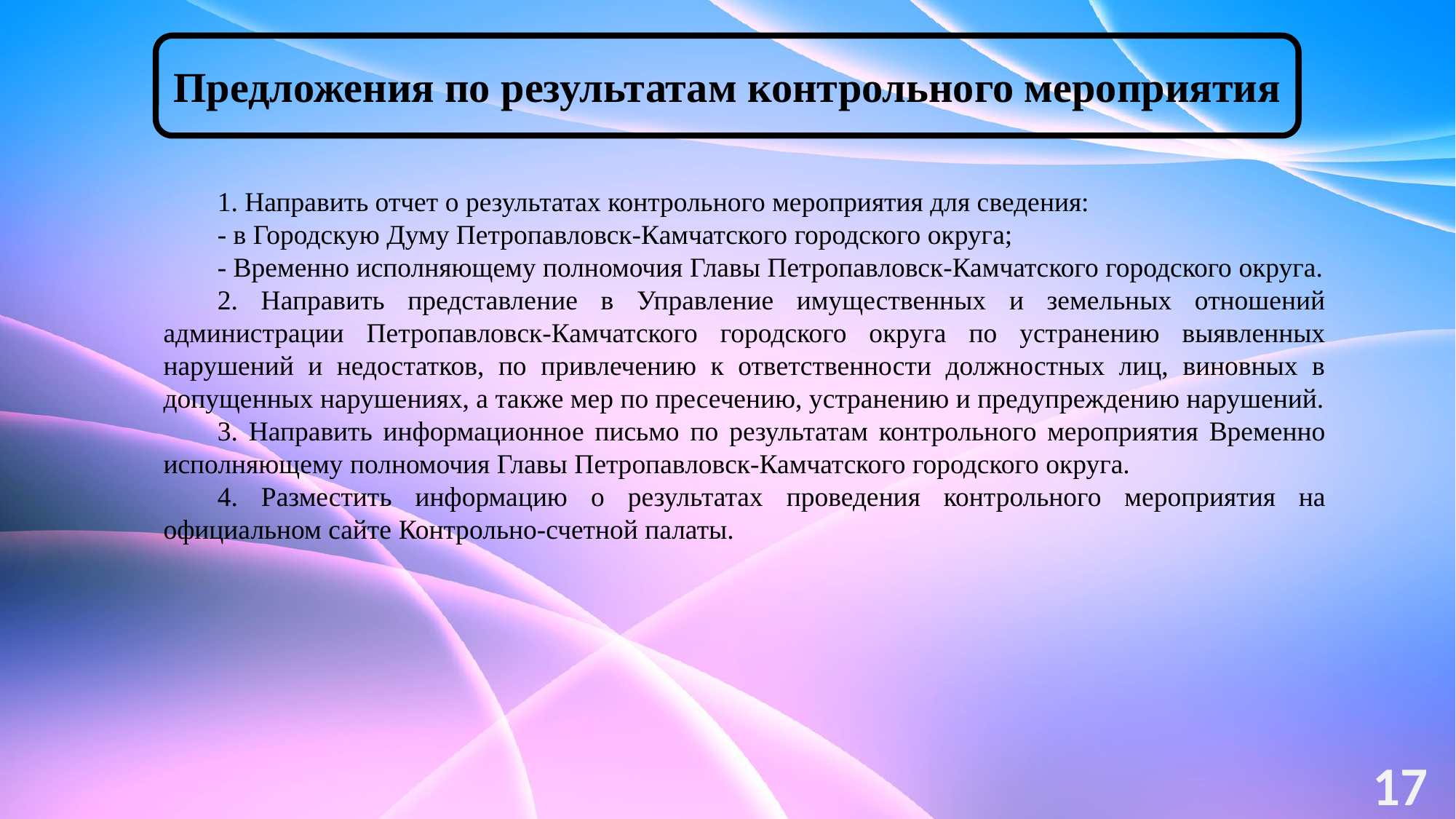

Предложения по результатам контрольного мероприятия
1. Направить отчет о результатах контрольного мероприятия для сведения:
- в Городскую Думу Петропавловск-Камчатского городского округа;
- Временно исполняющему полномочия Главы Петропавловск-Камчатского городского округа.
2. Направить представление в Управление имущественных и земельных отношений администрации Петропавловск-Камчатского городского округа по устранению выявленных нарушений и недостатков, по привлечению к ответственности должностных лиц, виновных в допущенных нарушениях, а также мер по пресечению, устранению и предупреждению нарушений.
3. Направить информационное письмо по результатам контрольного мероприятия Временно исполняющему полномочия Главы Петропавловск-Камчатского городского округа.
4. Разместить информацию о результатах проведения контрольного мероприятия на официальном сайте Контрольно-счетной палаты.
17